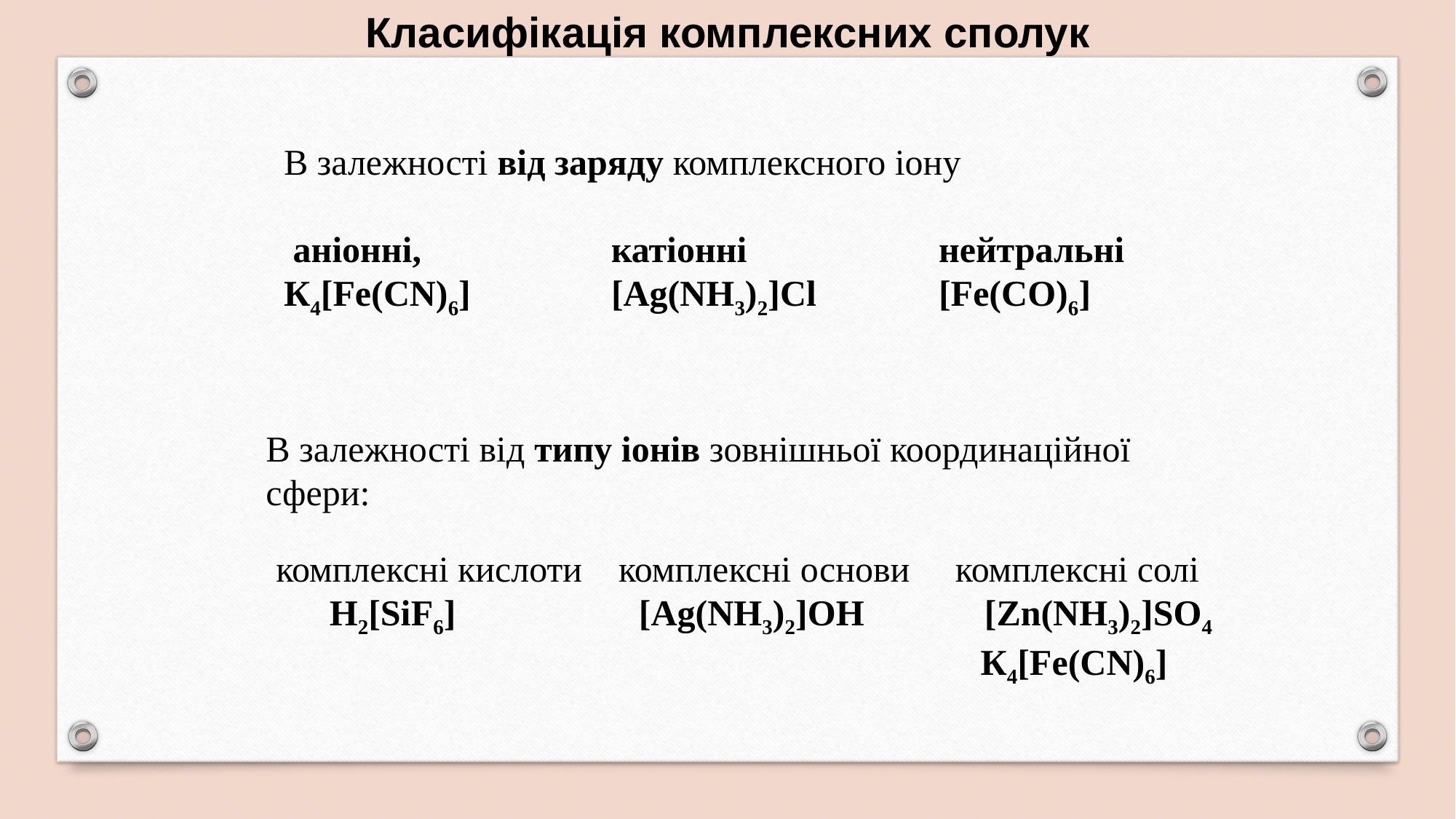

Класифікація комплексних сполук
В залежності від заряду комплексного іону

 аніонні, 		катіонні 		нейтральні
К4[Fе(СN)6]		[Аg(NН3)2]Сl		[Fе(CО)6]
В залежності від типу іонів зовнішньої координаційної сфери:

 комплексні кислоти    комплексні основи     комплексні солі
       Н2[SіF6]		     [Аg(NН3)2]ОН	       [Zn(NН3)2]SO4
						       К4[Fе(СN)6]